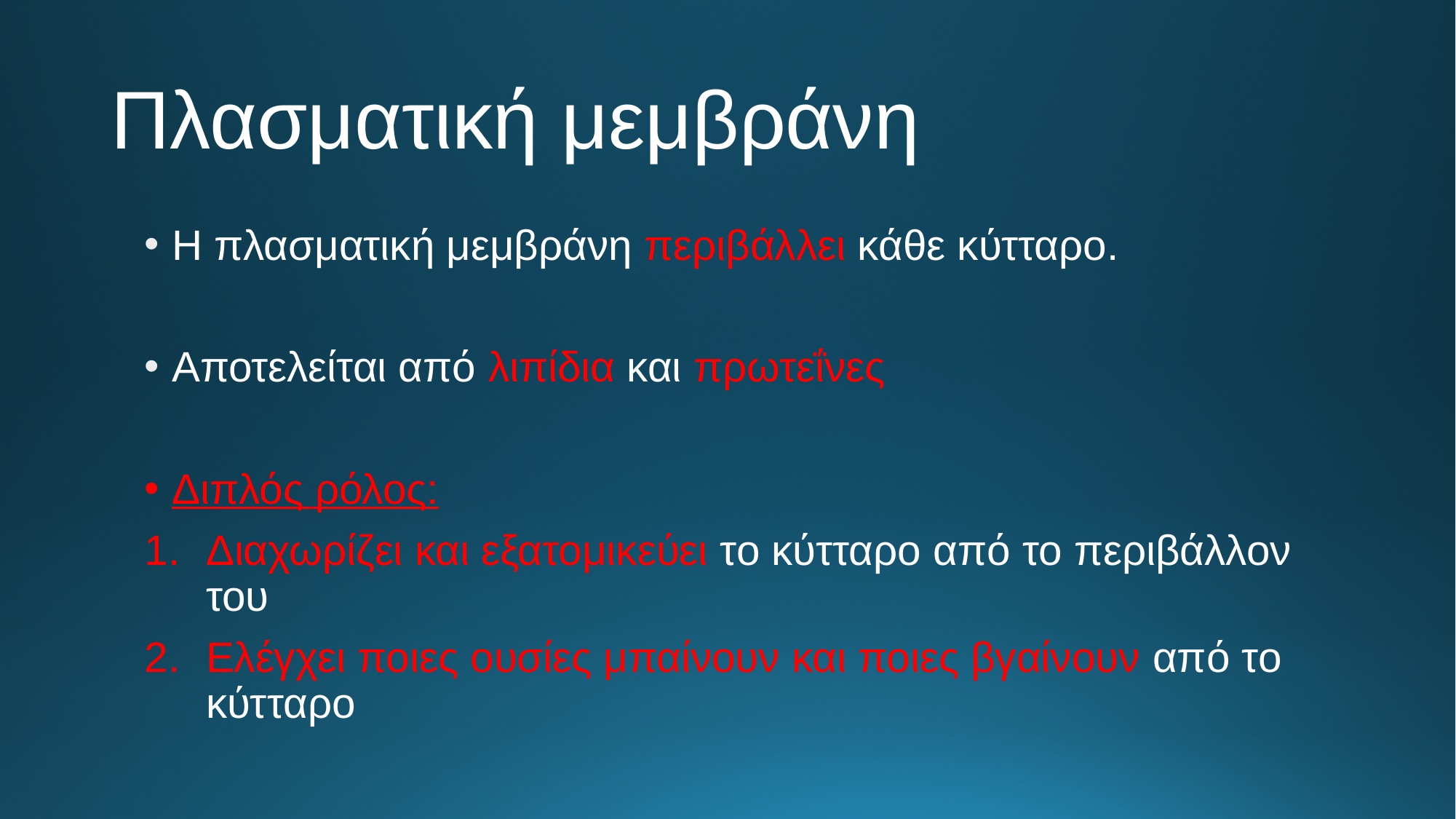

# Πλασματική μεμβράνη
Η πλασματική μεμβράνη περιβάλλει κάθε κύτταρο.

Αποτελείται από λιπίδια και πρωτεΐνες

Διπλός ρόλος:
Διαχωρίζει και εξατομικεύει το κύτταρο από το περιβάλλον του
Ελέγχει ποιες ουσίες μπαίνουν και ποιες βγαίνουν από το κύτταρο